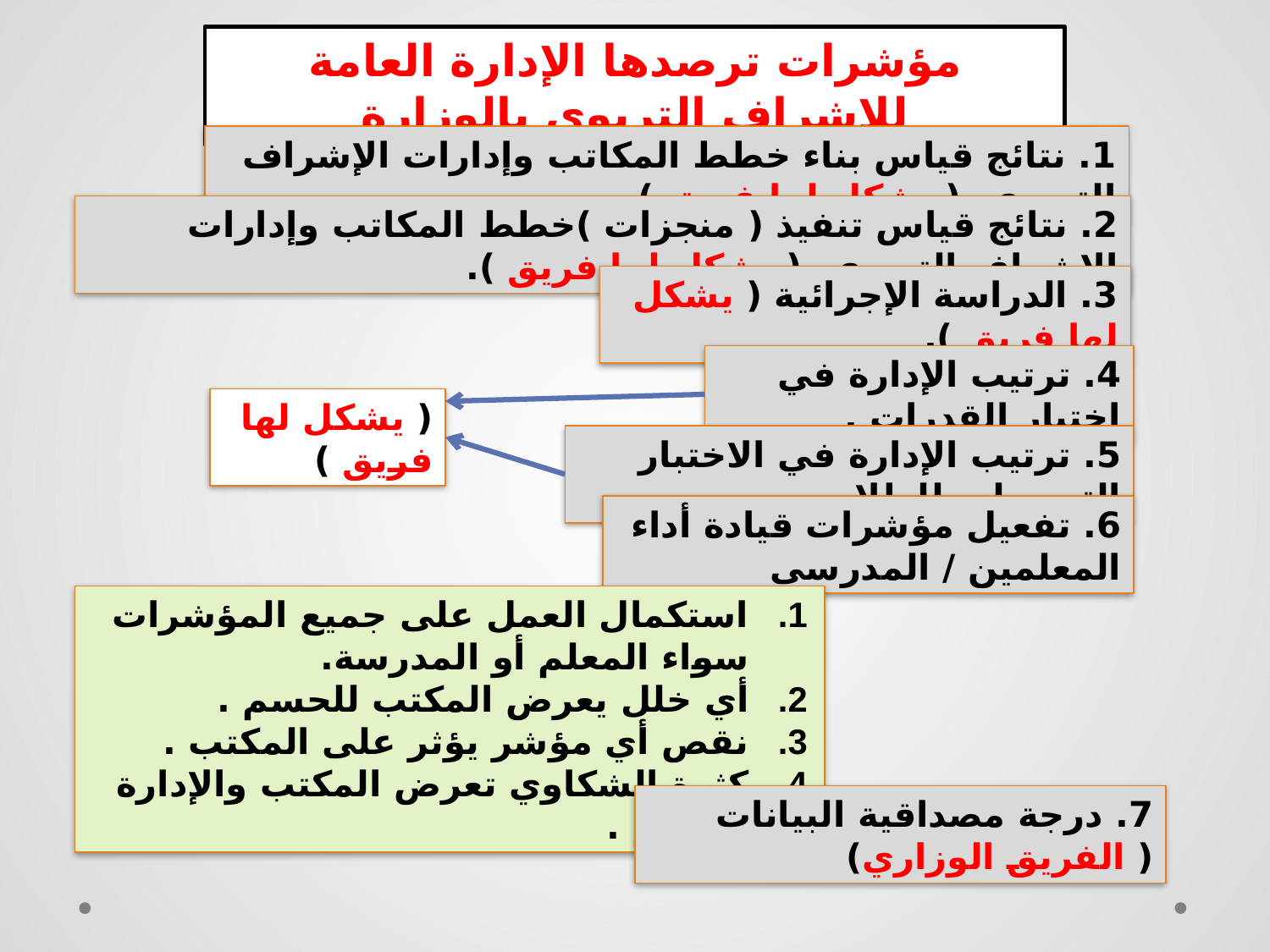

مؤشرات ترصدها الإدارة العامة للإشراف التربوي بالوزارة
1. نتائج قياس بناء خطط المكاتب وإدارات الإشراف التربوي. ( يشكل لها فريق ) .
2. نتائج قياس تنفيذ ( منجزات )خطط المكاتب وإدارات الإشراف التربوي. ( يشكل لها فريق ).
3. الدراسة الإجرائية ( يشكل لها فريق ).
4. ترتيب الإدارة في اختبار القدرات .
( يشكل لها فريق )
5. ترتيب الإدارة في الاختبار التحصيلي للطلاب.
6. تفعيل مؤشرات قيادة أداء المعلمين / المدرسي
استكمال العمل على جميع المؤشرات سواء المعلم أو المدرسة.
أي خلل يعرض المكتب للحسم .
نقص أي مؤشر يؤثر على المكتب .
كثرة الشكاوي تعرض المكتب والإدارة للحسم .
7. درجة مصداقية البيانات ( الفريق الوزاري)